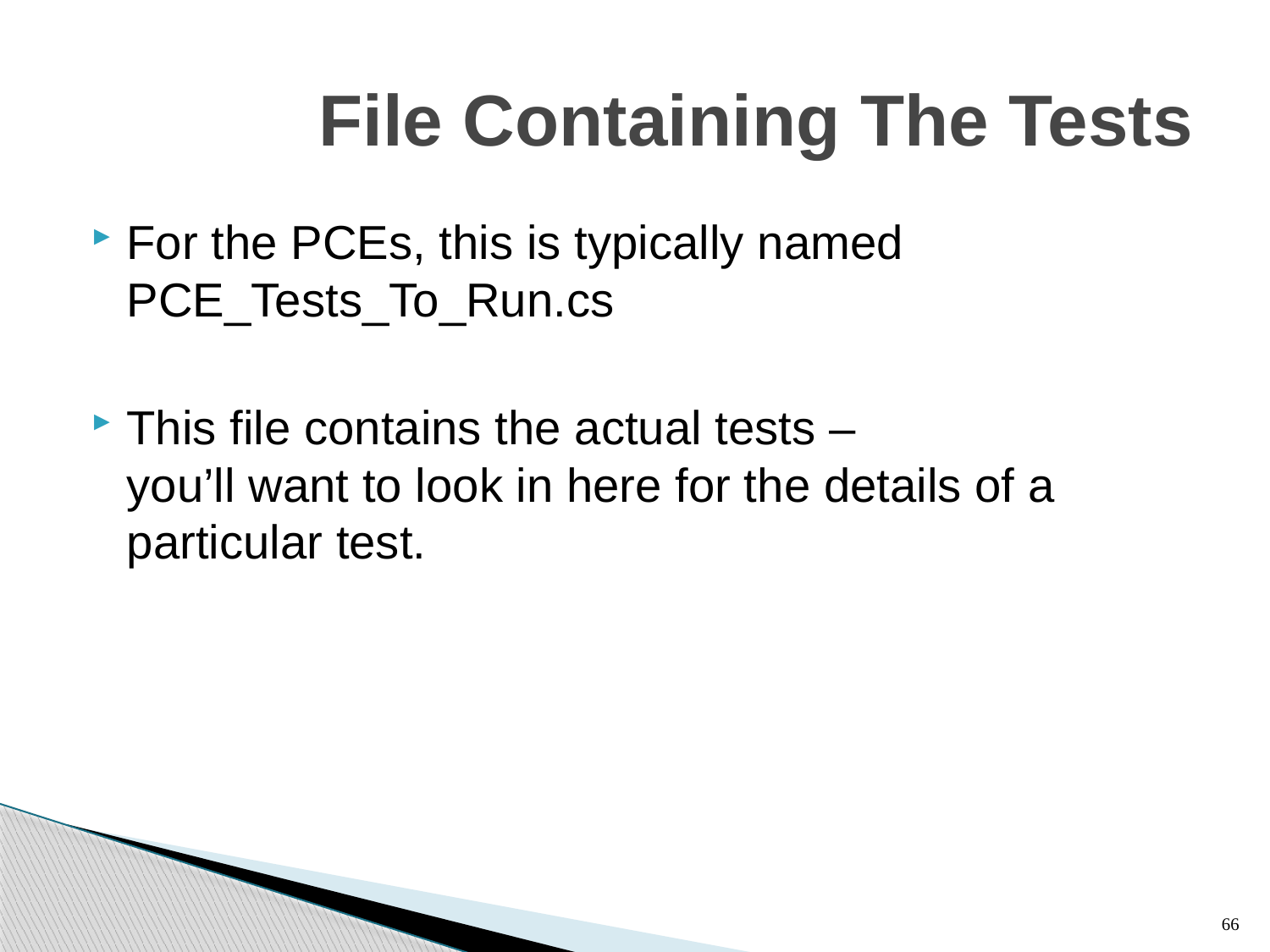

# File Containing The Tests
For the PCEs, this is typically named
PCE_Tests_To_Run.cs

This file contains the actual tests –
you’ll want to look in here for the details of a particular test.
66